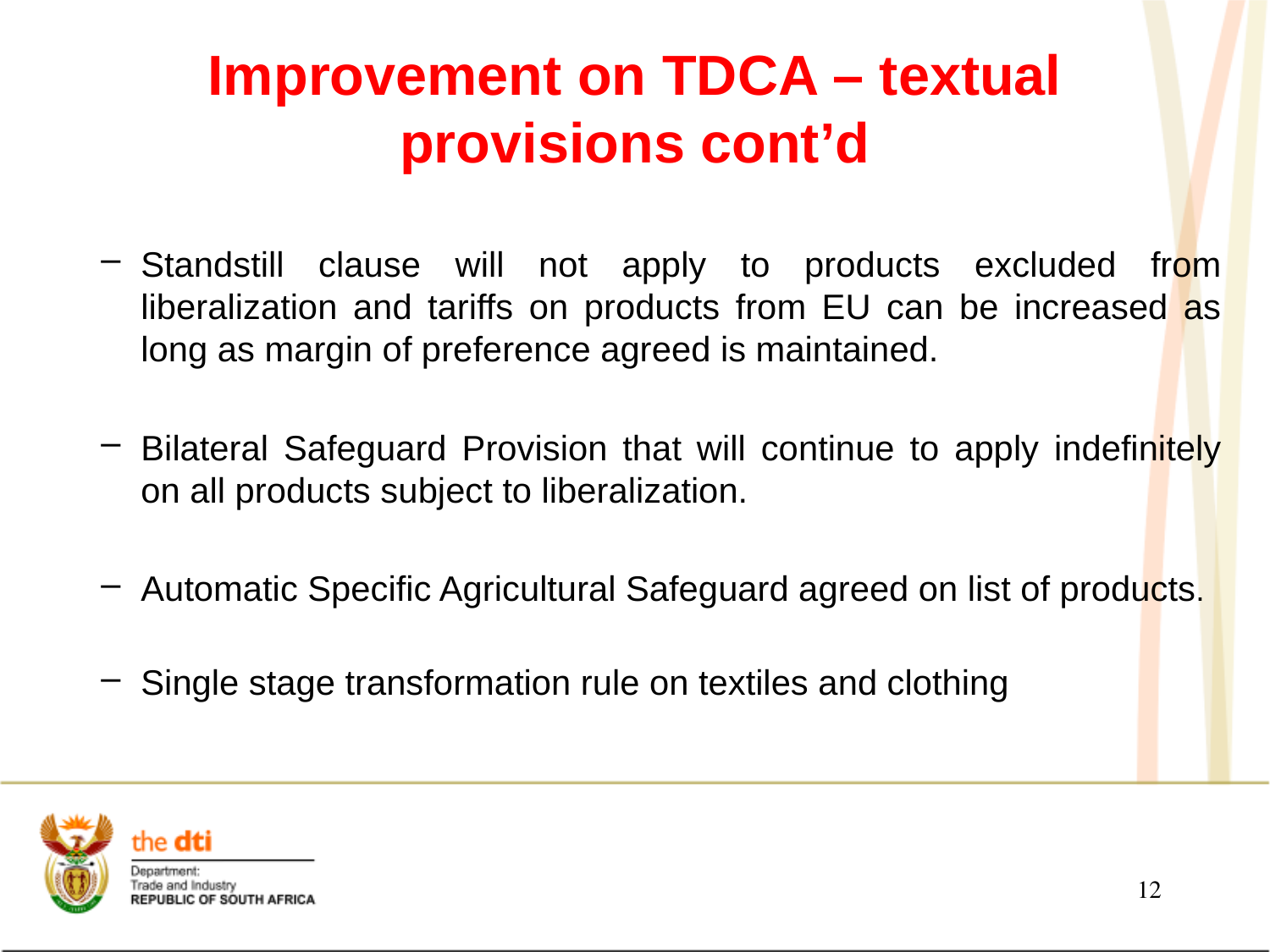

# Improvement on TDCA – textual provisions cont’d

Standstill clause will not apply to products excluded from liberalization and tariffs on products from EU can be increased as long as margin of preference agreed is maintained.

Bilateral Safeguard Provision that will continue to apply indefinitely on all products subject to liberalization.

Automatic Specific Agricultural Safeguard agreed on list of products.

Single stage transformation rule on textiles and clothing

12